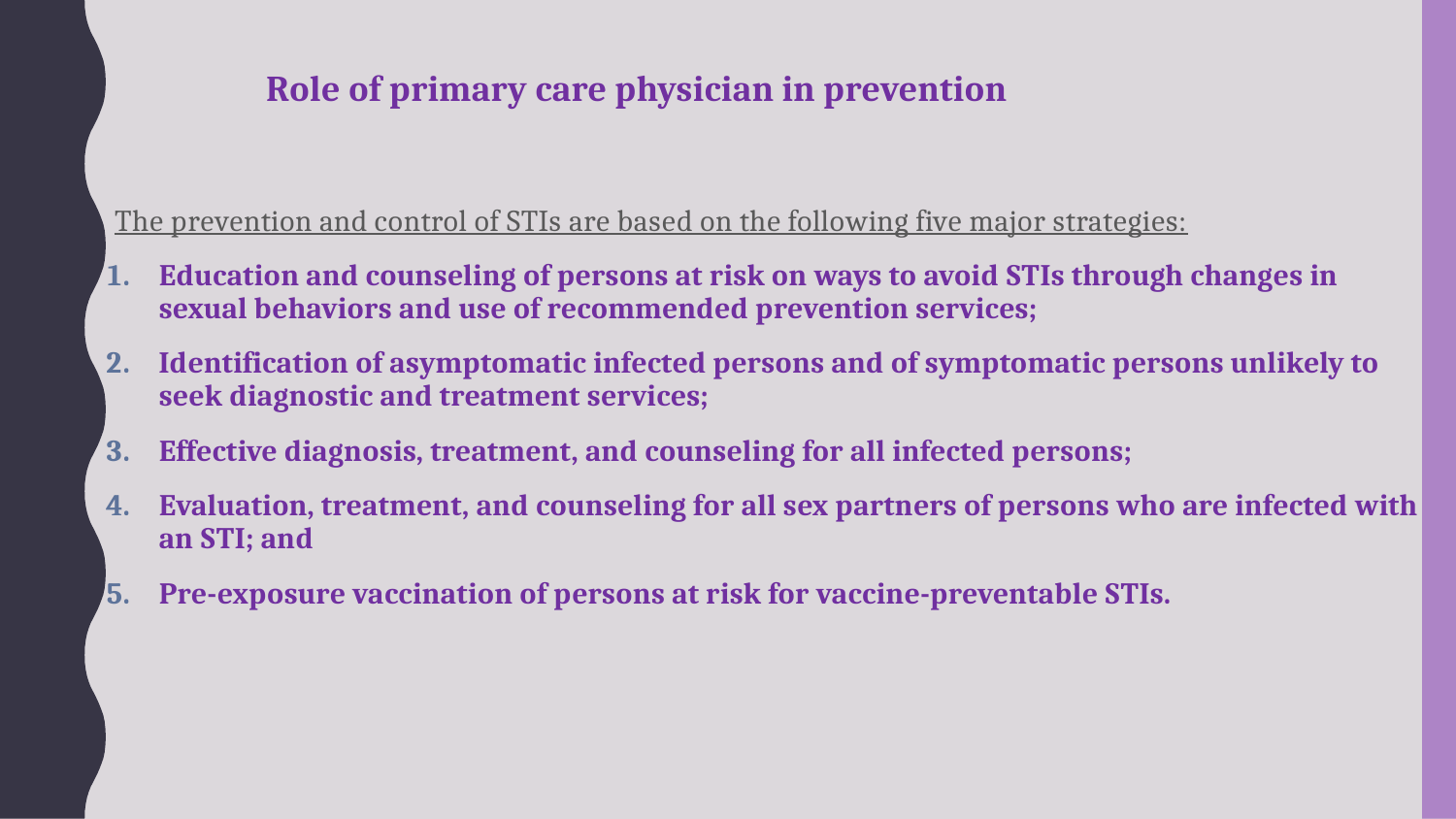

Role of primary care physician in prevention

The prevention and control of STIs are based on the following five major strategies:
Education and counseling of persons at risk on ways to avoid STIs through changes in sexual behaviors and use of recommended prevention services;
Identification of asymptomatic infected persons and of symptomatic persons unlikely to seek diagnostic and treatment services;
Effective diagnosis, treatment, and counseling for all infected persons;
Evaluation, treatment, and counseling for all sex partners of persons who are infected with an STI; and
Pre-exposure vaccination of persons at risk for vaccine-preventable STIs.